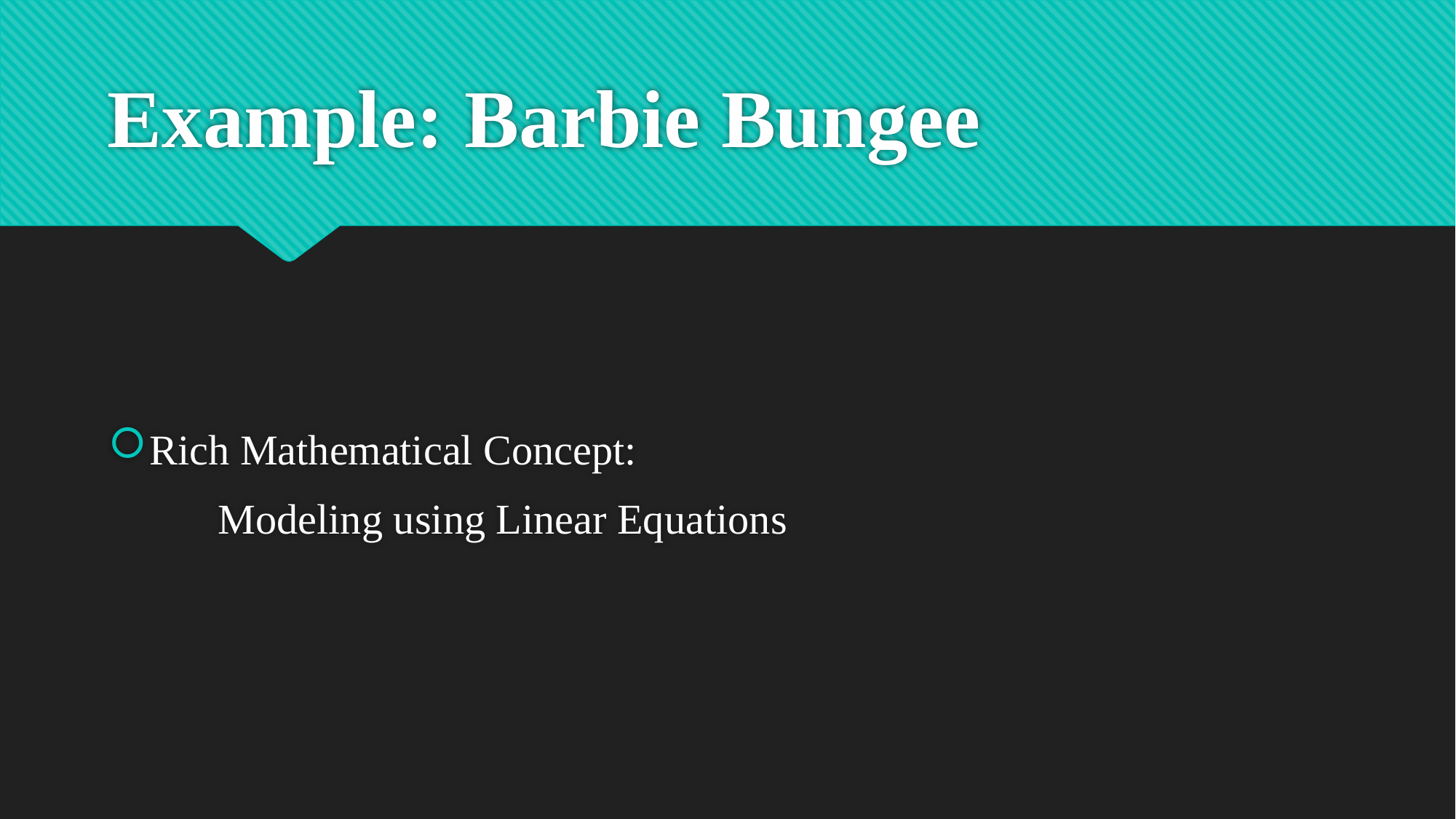

# Example: Barbie Bungee
Rich Mathematical Concept:
	Modeling using Linear Equations